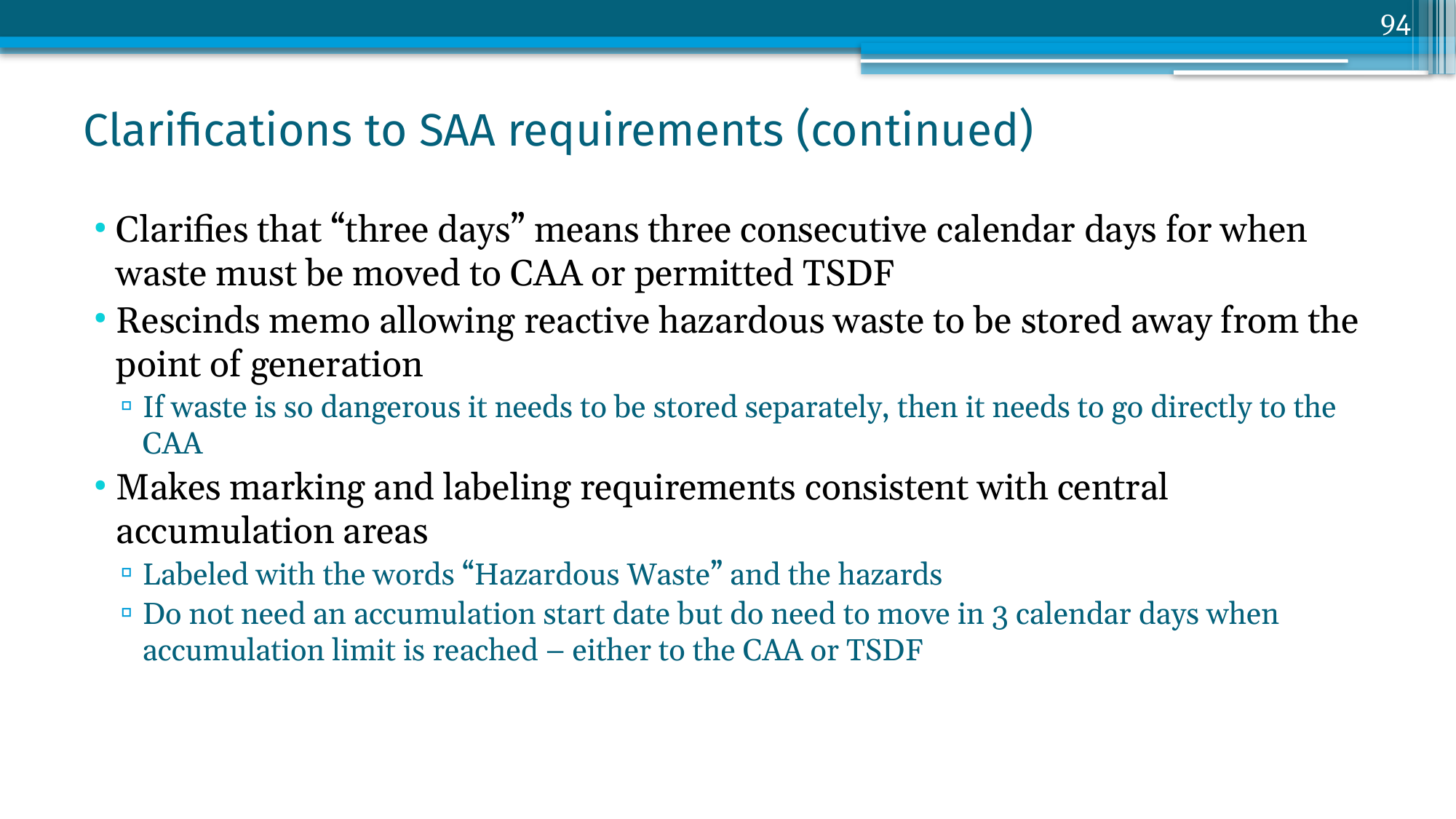

94
# Clarifications to SAA requirements (continued)
Clarifies that “three days” means three consecutive calendar days for when waste must be moved to CAA or permitted TSDF
Rescinds memo allowing reactive hazardous waste to be stored away from the point of generation
If waste is so dangerous it needs to be stored separately, then it needs to go directly to the CAA
Makes marking and labeling requirements consistent with central accumulation areas
Labeled with the words “Hazardous Waste” and the hazards
Do not need an accumulation start date but do need to move in 3 calendar days when accumulation limit is reached – either to the CAA or TSDF